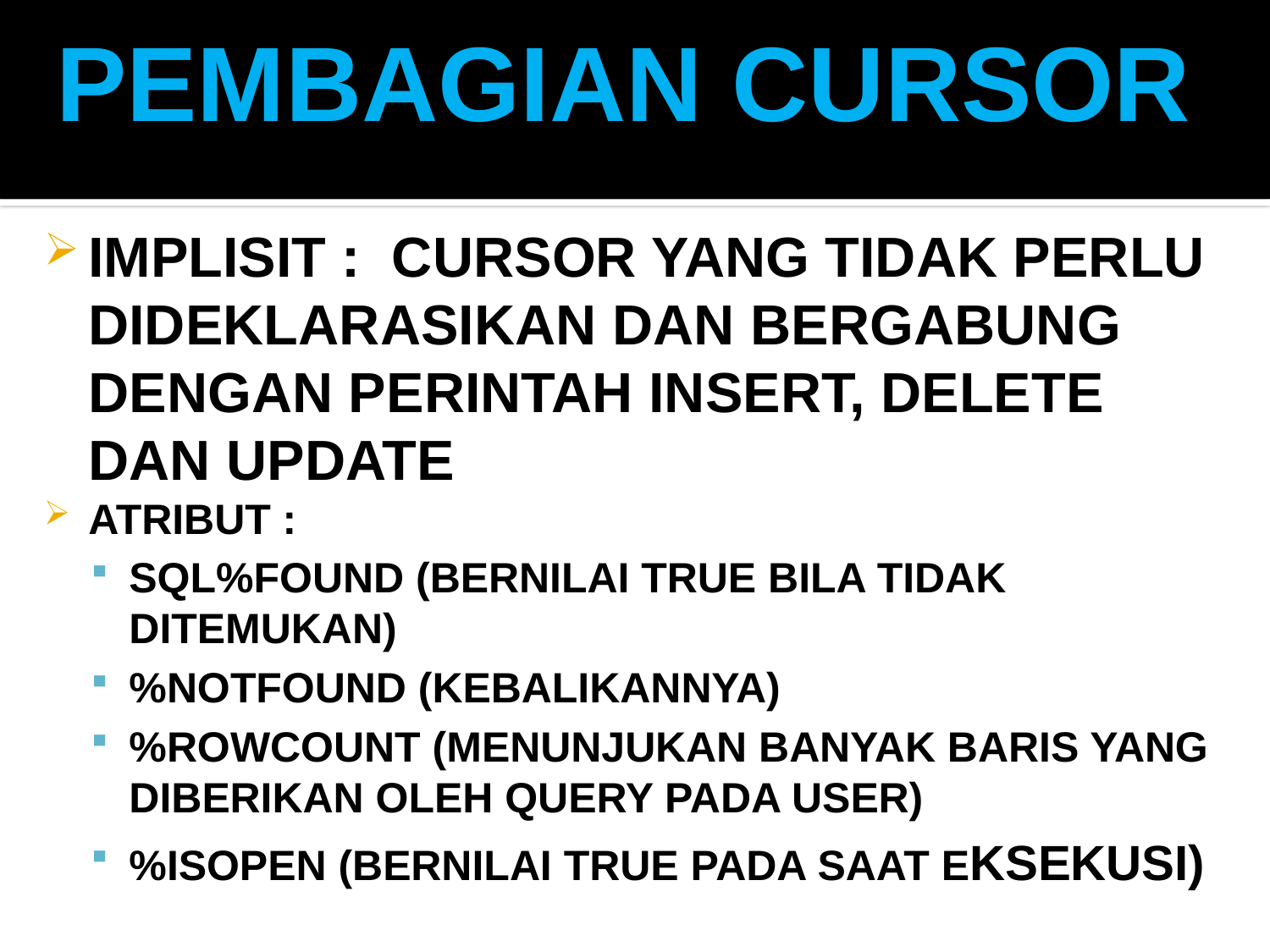

# PEMBAGIAN CURSOR
IMPLISIT :  CURSOR YANG TIDAK PERLU DIDEKLARASIKAN DAN BERGABUNG DENGAN PERINTAH INSERT, DELETE DAN UPDATE
ATRIBUT :
SQL%FOUND (BERNILAI TRUE BILA TIDAK DITEMUKAN)
%NOTFOUND (KEBALIKANNYA)
%ROWCOUNT (MENUNJUKAN BANYAK BARIS YANG DIBERIKAN OLEH QUERY PADA USER)
%ISOPEN (BERNILAI TRUE PADA SAAT EKSEKUSI)